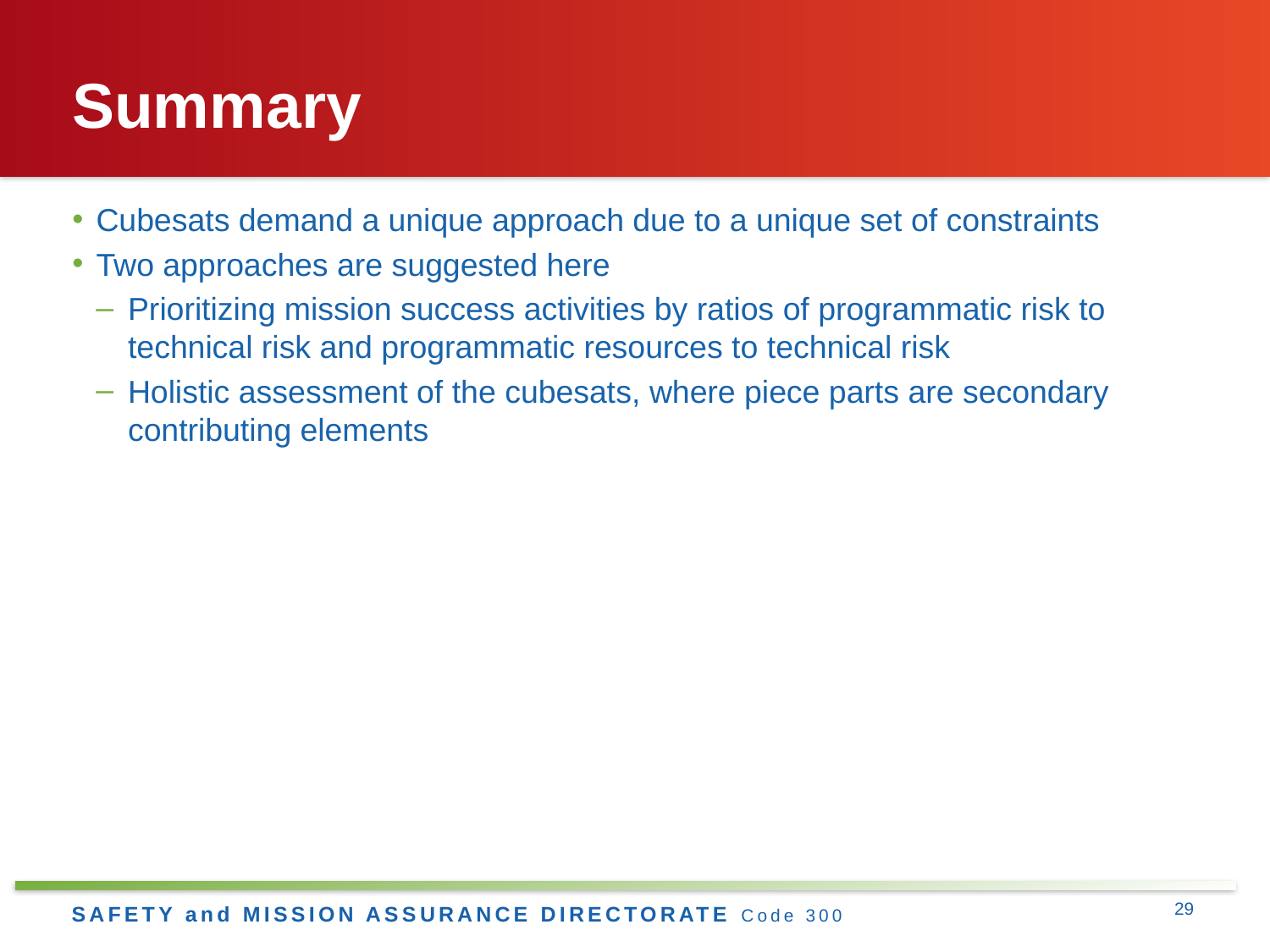

# Summary
Cubesats demand a unique approach due to a unique set of constraints
Two approaches are suggested here
Prioritizing mission success activities by ratios of programmatic risk to technical risk and programmatic resources to technical risk
Holistic assessment of the cubesats, where piece parts are secondary contributing elements

29